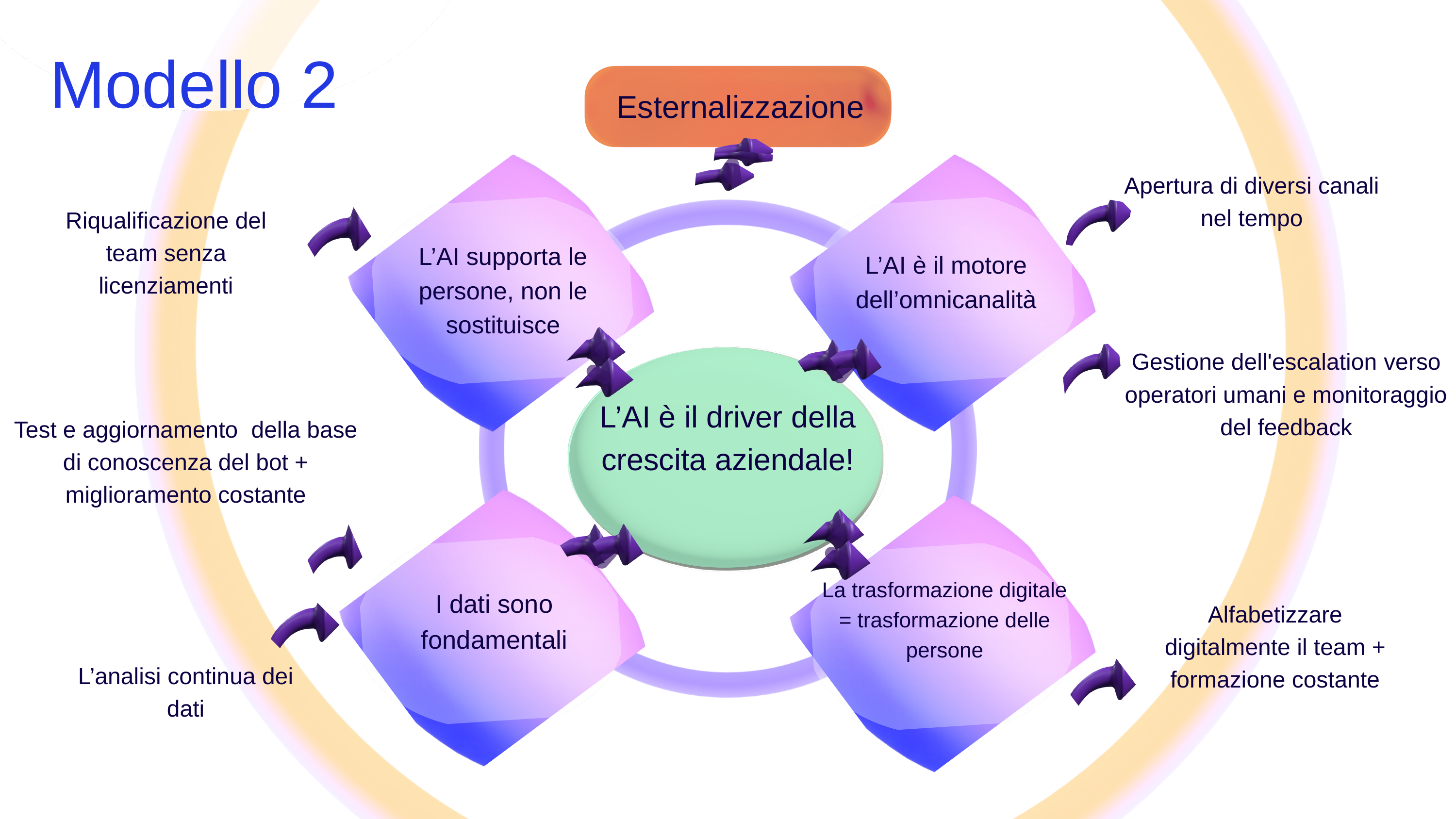

Modello 2

Esternalizzazione

Apertura di diversi canali nel tempo

Riqualificazione del team senza licenziamenti

L’AI supporta le persone, non le sostituisce
L’AI è il motore dell’omnicanalità

Gestione dell'escalation verso operatori umani e monitoraggio del feedback

L’AI è il driver della crescita aziendale!
Test e aggiornamento  della base di conoscenza del bot + miglioramento costante

La trasformazione digitale = trasformazione delle persone
I dati sono fondamentali
Alfabetizzare digitalmente il team + formazione costante

L’analisi continua dei dati